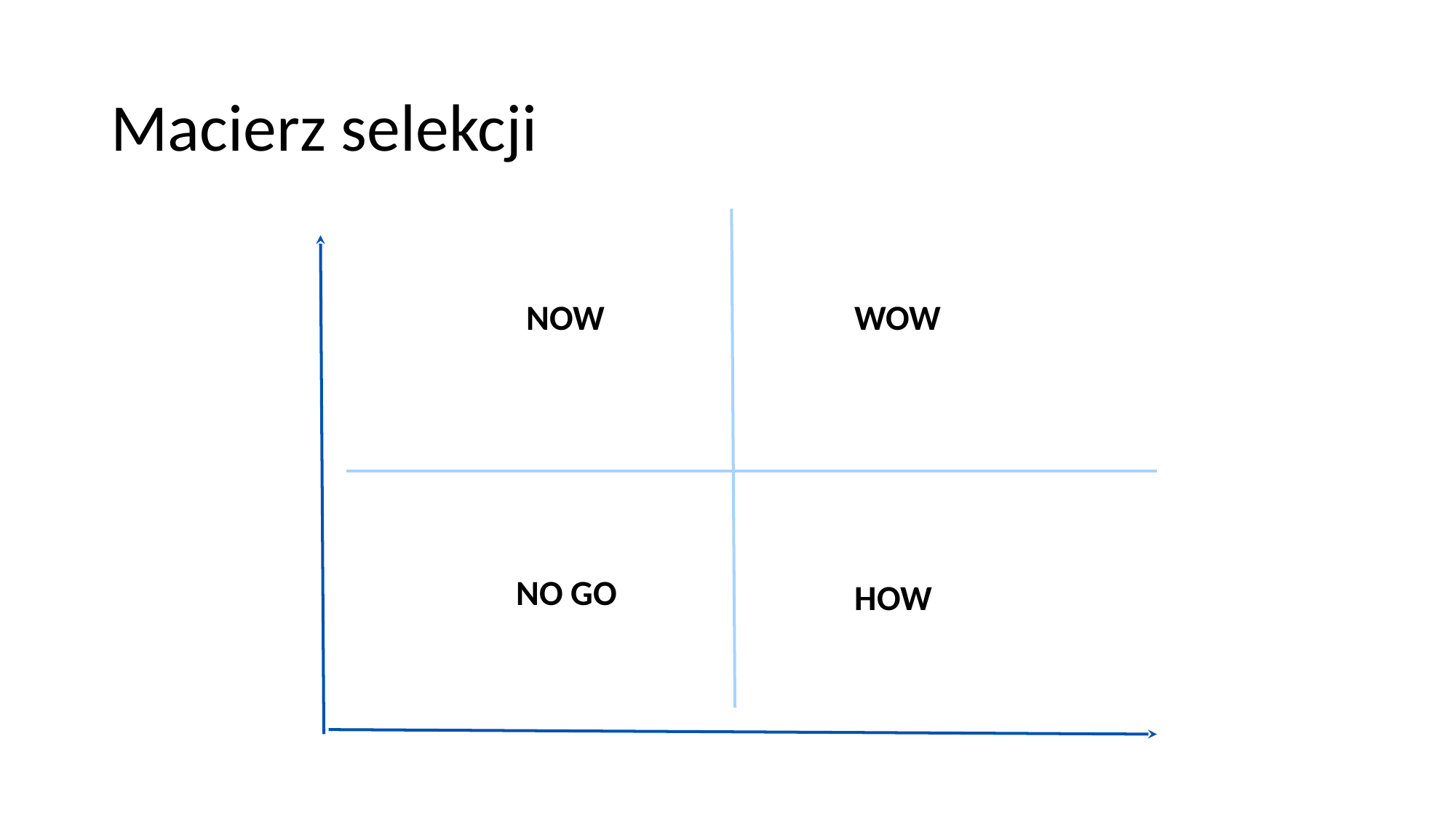

# Macierz selekcji
NOW
WOW
NO GO
HOW